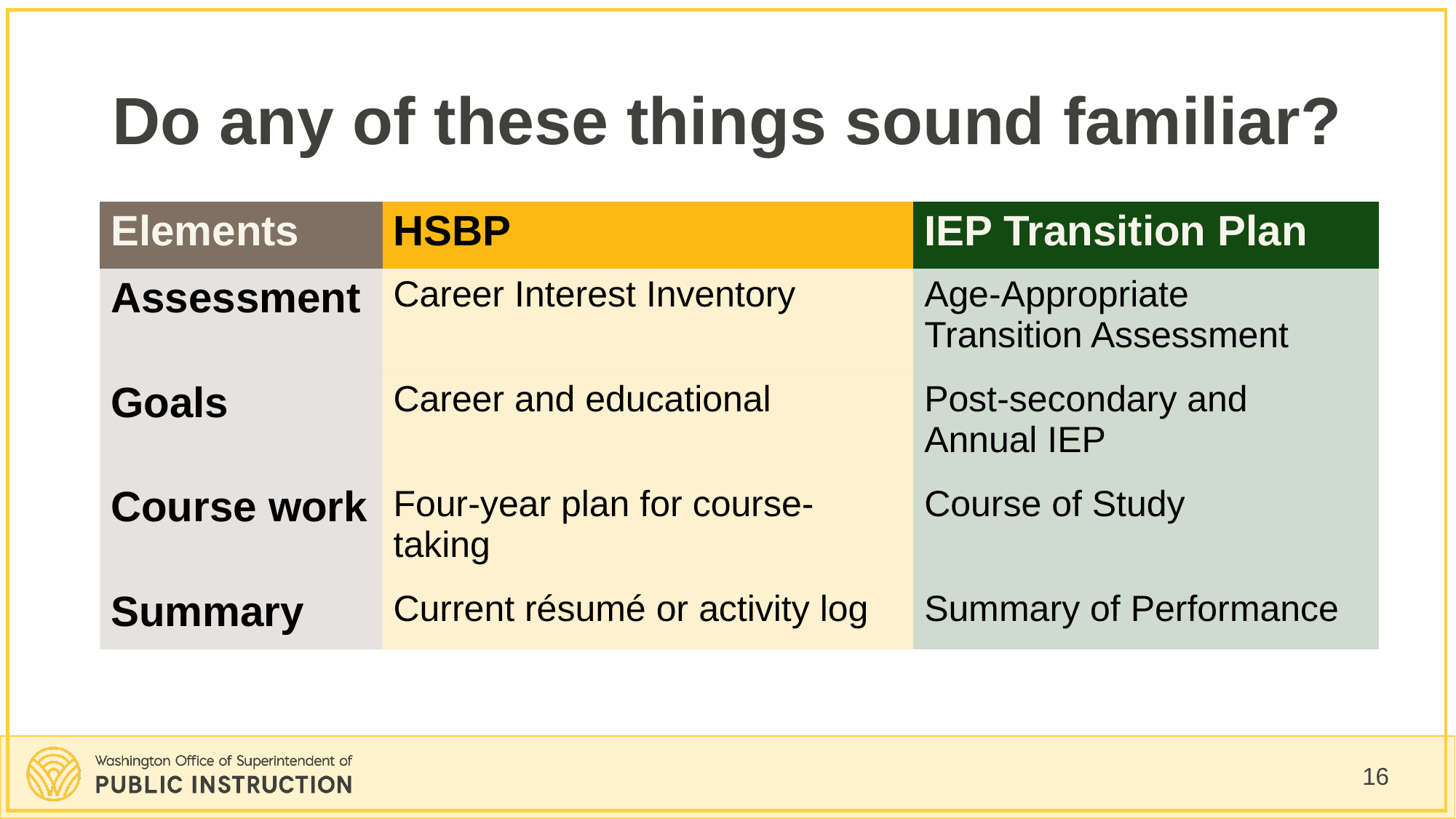

# Do any of these things sound familiar?
| Elements | HSBP | IEP Transition Plan |
| --- | --- | --- |
| Assessment | Career Interest Inventory | Age-Appropriate Transition Assessment |
| Goals | Career and educational | Post-secondary and Annual IEP |
| Course work | Four-year plan for course-taking | Course of Study |
| Summary | Current résumé or activity log | Summary of Performance |
16